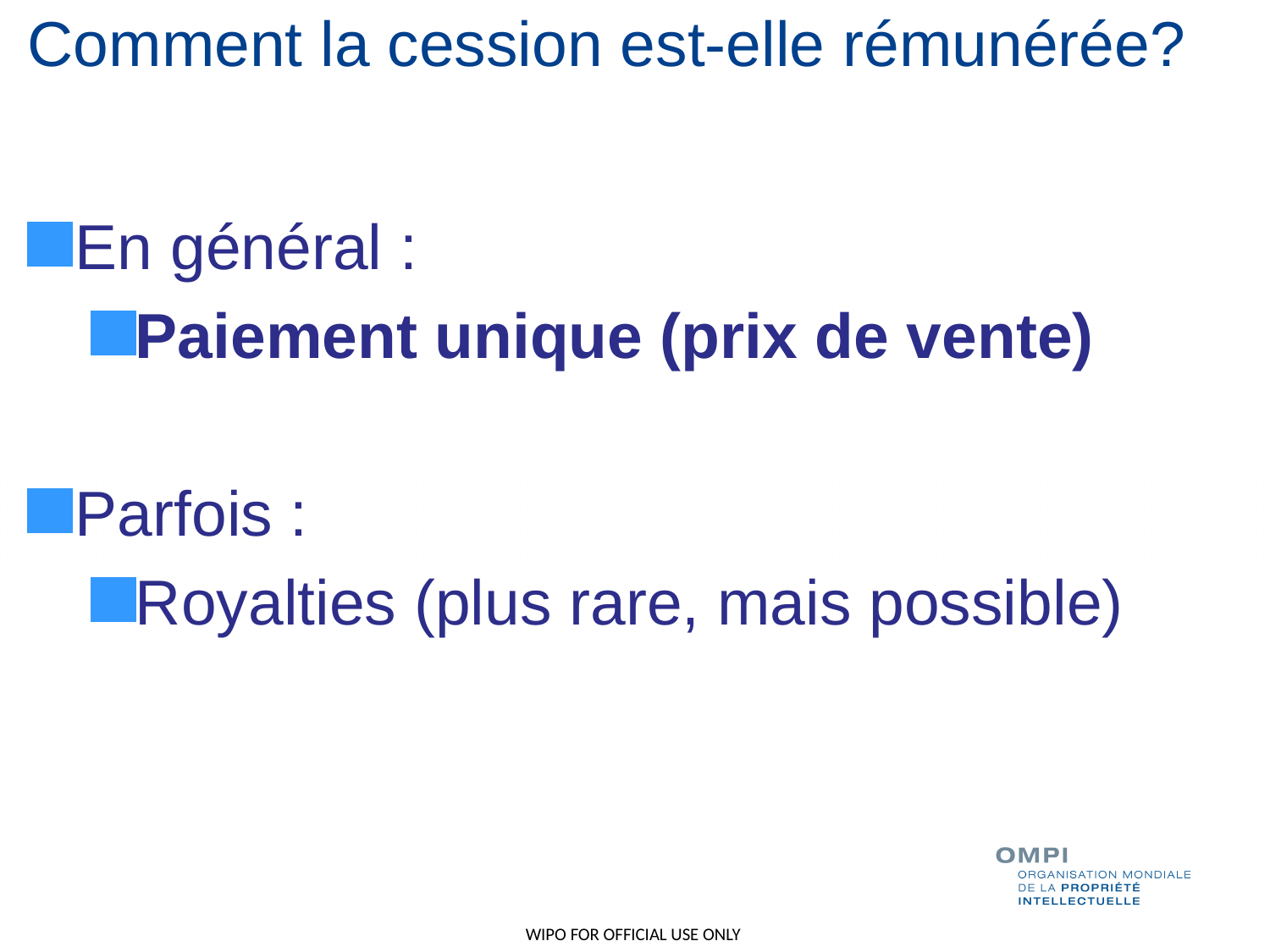

# Comment la cession est-elle rémunérée?

En général :
Paiement unique (prix de vente)

Parfois :
Royalties (plus rare, mais possible)